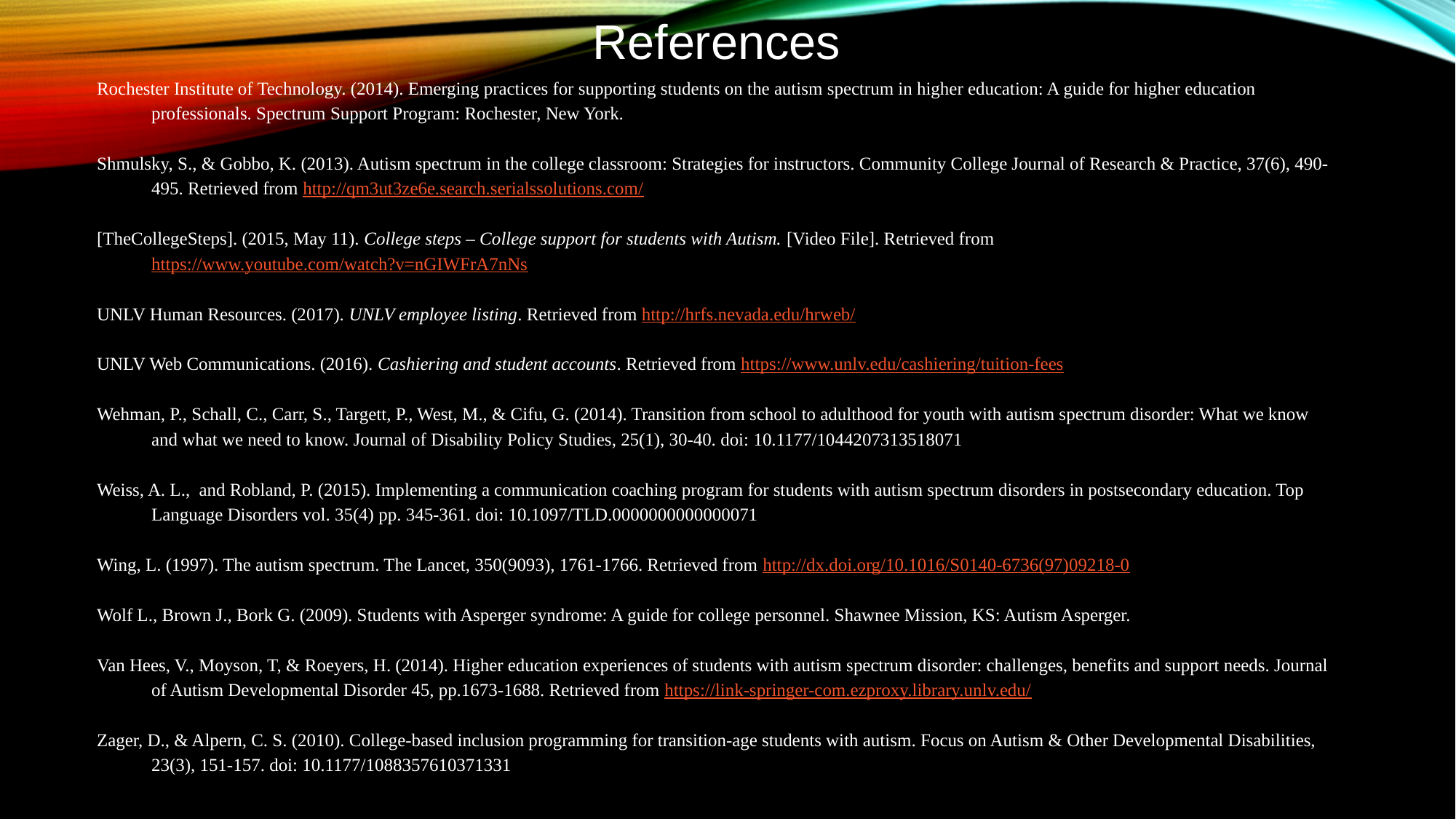

References

Rochester Institute of Technology. (2014). Emerging practices for supporting students on the autism spectrum in higher education: A guide for higher education professionals. Spectrum Support Program: Rochester, New York.

Shmulsky, S., & Gobbo, K. (2013). Autism spectrum in the college classroom: Strategies for instructors. Community College Journal of Research & Practice, 37(6), 490-495. Retrieved from http://qm3ut3ze6e.search.serialssolutions.com/

[TheCollegeSteps]. (2015, May 11). College steps – College support for students with Autism. [Video File]. Retrieved from https://www.youtube.com/watch?v=nGIWFrA7nNs

UNLV Human Resources. (2017). UNLV employee listing. Retrieved from http://hrfs.nevada.edu/hrweb/

UNLV Web Communications. (2016). Cashiering and student accounts. Retrieved from https://www.unlv.edu/cashiering/tuition-fees

Wehman, P., Schall, C., Carr, S., Targett, P., West, M., & Cifu, G. (2014). Transition from school to adulthood for youth with autism spectrum disorder: What we know and what we need to know. Journal of Disability Policy Studies, 25(1), 30-40. doi: 10.1177/1044207313518071

Weiss, A. L.,  and Robland, P. (2015). Implementing a communication coaching program for students with autism spectrum disorders in postsecondary education. Top Language Disorders vol. 35(4) pp. 345-361. doi: 10.1097/TLD.0000000000000071

Wing, L. (1997). The autism spectrum. The Lancet, 350(9093), 1761-1766. Retrieved from http://dx.doi.org/10.1016/S0140-6736(97)09218-0

Wolf L., Brown J., Bork G. (2009). Students with Asperger syndrome: A guide for college personnel. Shawnee Mission, KS: Autism Asperger.

Van Hees, V., Moyson, T, & Roeyers, H. (2014). Higher education experiences of students with autism spectrum disorder: challenges, benefits and support needs. Journal of Autism Developmental Disorder 45, pp.1673-1688. Retrieved from https://link-springer-com.ezproxy.library.unlv.edu/

Zager, D., & Alpern, C. S. (2010). College-based inclusion programming for transition-age students with autism. Focus on Autism & Other Developmental Disabilities, 23(3), 151-157. doi: 10.1177/1088357610371331